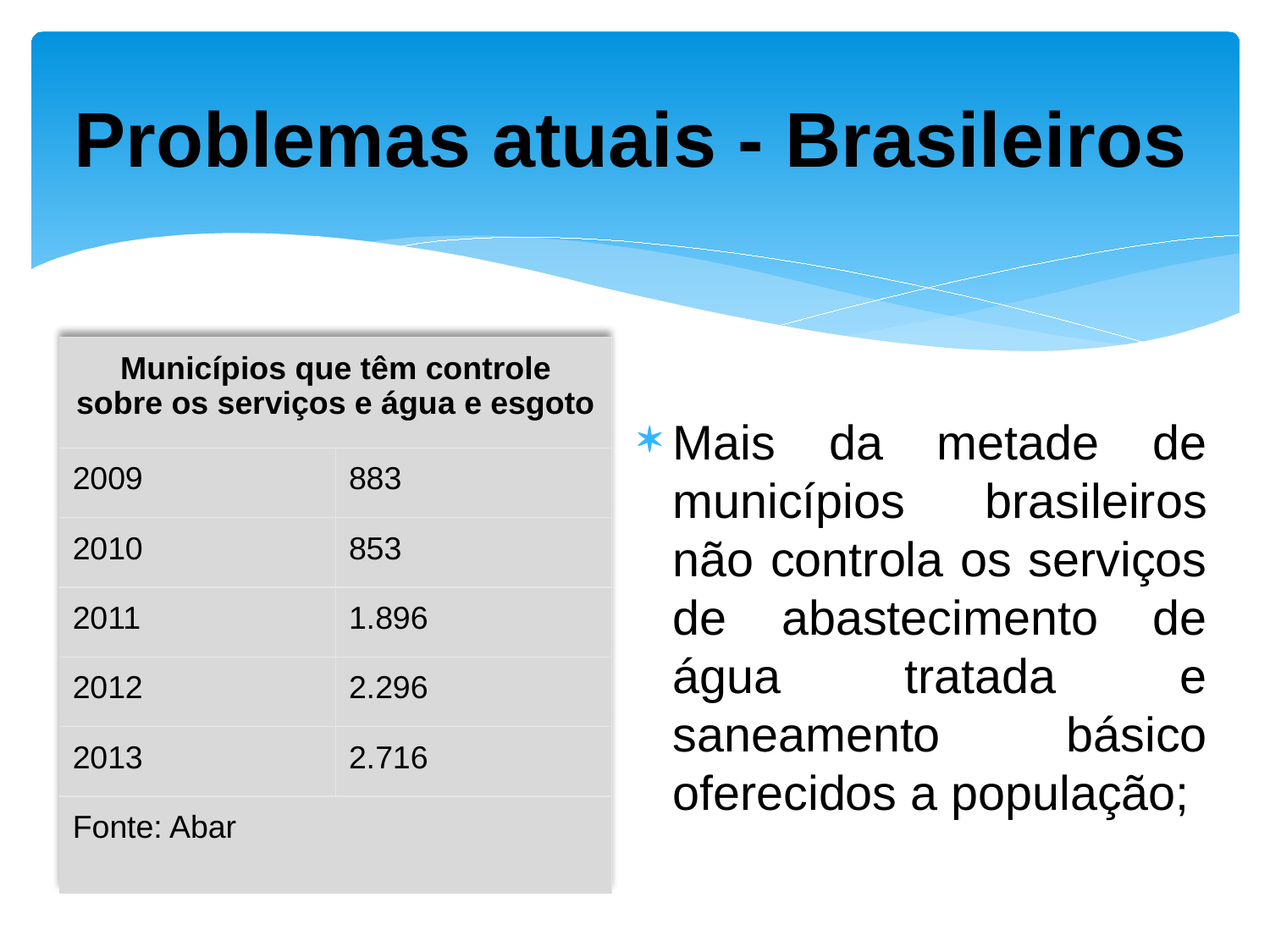

# Problemas atuais - Brasileiros
| Municípios que têm controle sobre os serviços e água e esgoto |  |
| --- | --- |
| 2009 | 883 |
| 2010 | 853 |
| 2011 | 1.896 |
| 2012 | 2.296 |
| 2013 | 2.716 |
| Fonte: Abar |  |

Mais da metade de municípios brasileiros não controla os serviços de abastecimento de água tratada e saneamento básico oferecidos a população;